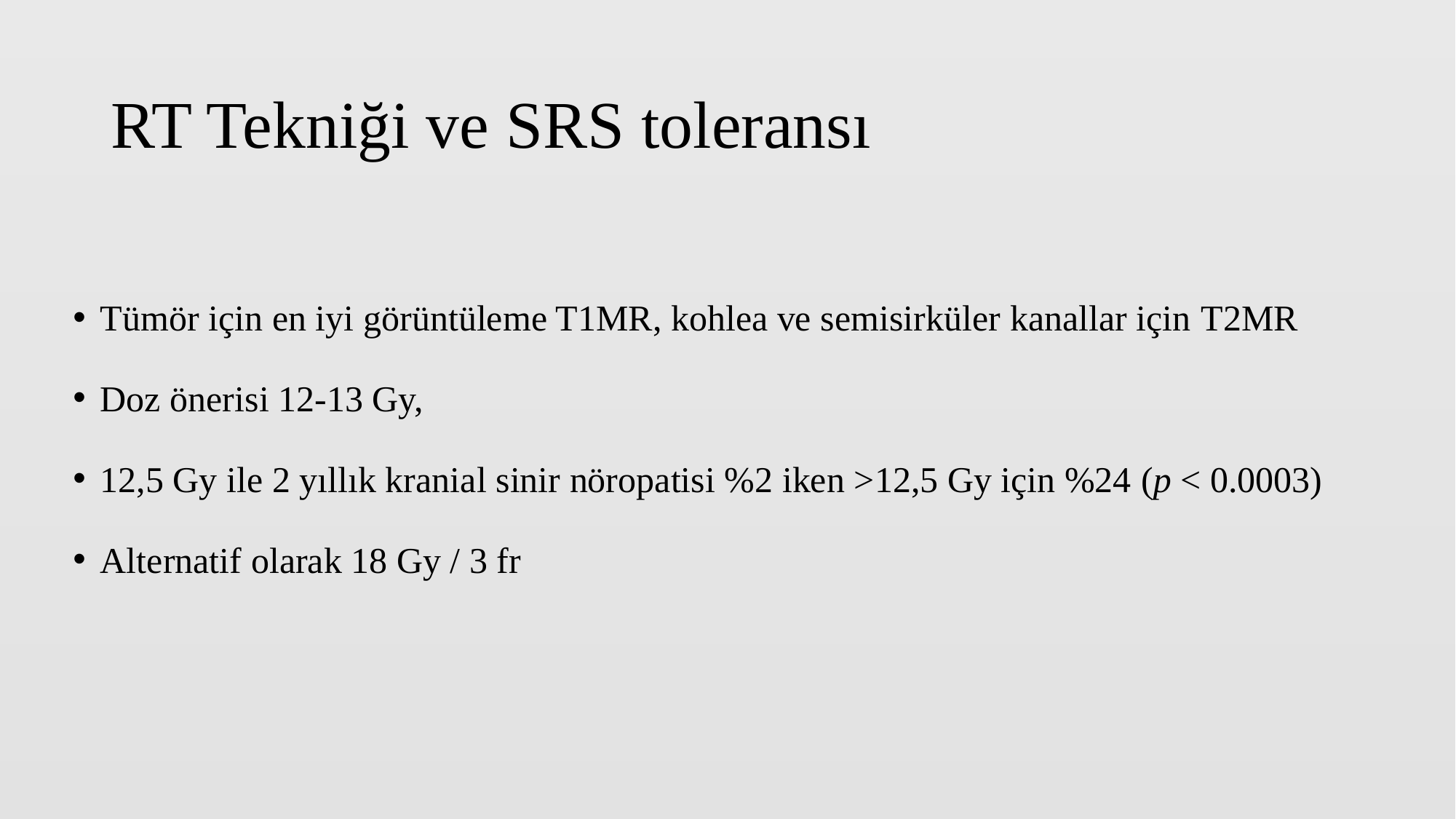

# RT Tekniği ve SRS toleransı
Tümör için en iyi görüntüleme T1MR, kohlea ve semisirküler kanallar için T2MR
Doz önerisi 12-13 Gy,
12,5 Gy ile 2 yıllık kranial sinir nöropatisi %2 iken >12,5 Gy için %24 (p < 0.0003)
Alternatif olarak 18 Gy / 3 fr